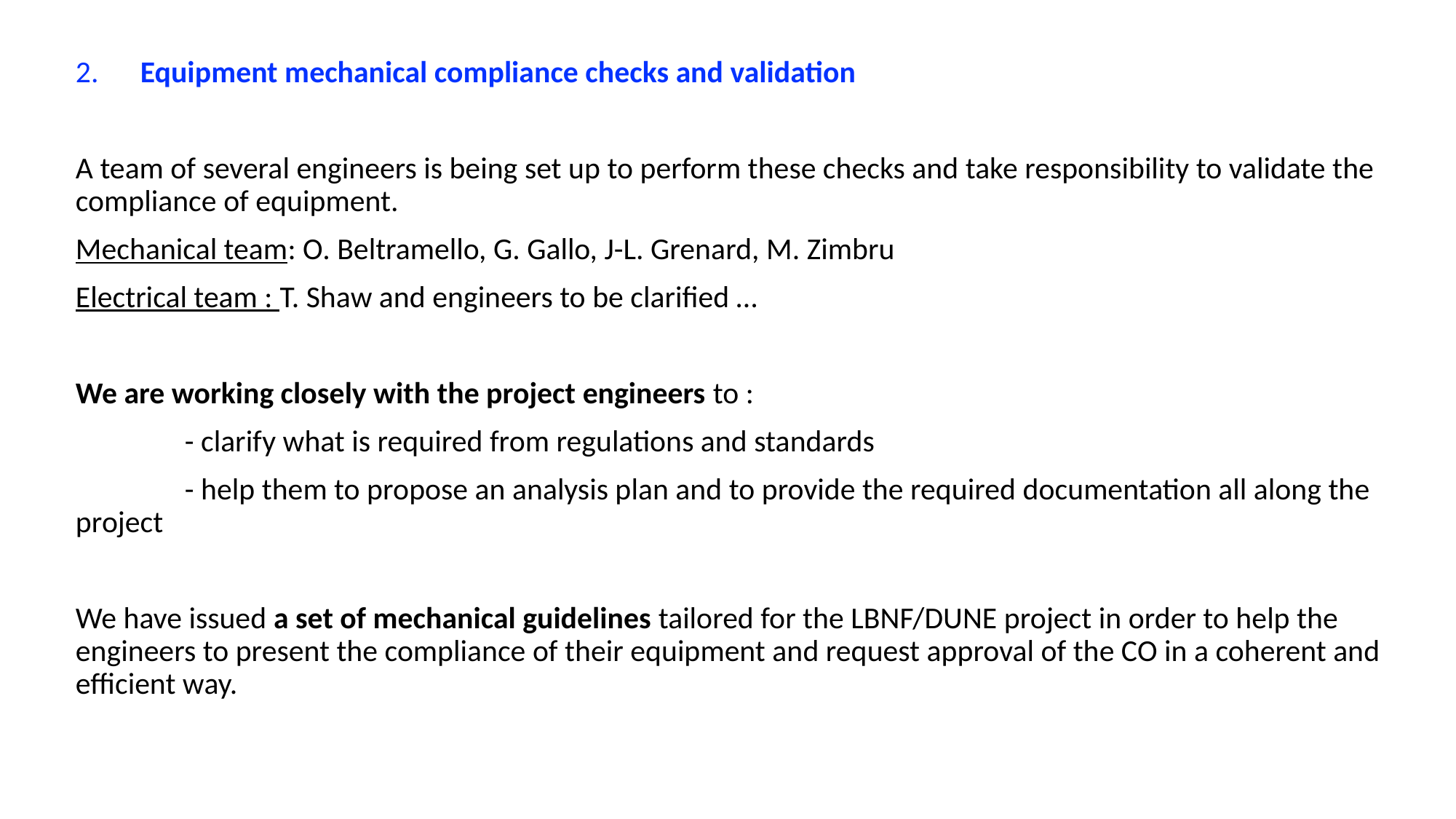

2.      Equipment mechanical compliance checks and validation

A team of several engineers is being set up to perform these checks and take responsibility to validate the compliance of equipment.
Mechanical team: O. Beltramello, G. Gallo, J-L. Grenard, M. Zimbru
Electrical team : T. Shaw and engineers to be clarified …

We are working closely with the project engineers to :
	- clarify what is required from regulations and standards
	- help them to propose an analysis plan and to provide the required documentation all along the 	project

We have issued a set of mechanical guidelines tailored for the LBNF/DUNE project in order to help the engineers to present the compliance of their equipment and request approval of the CO in a coherent and efficient way.